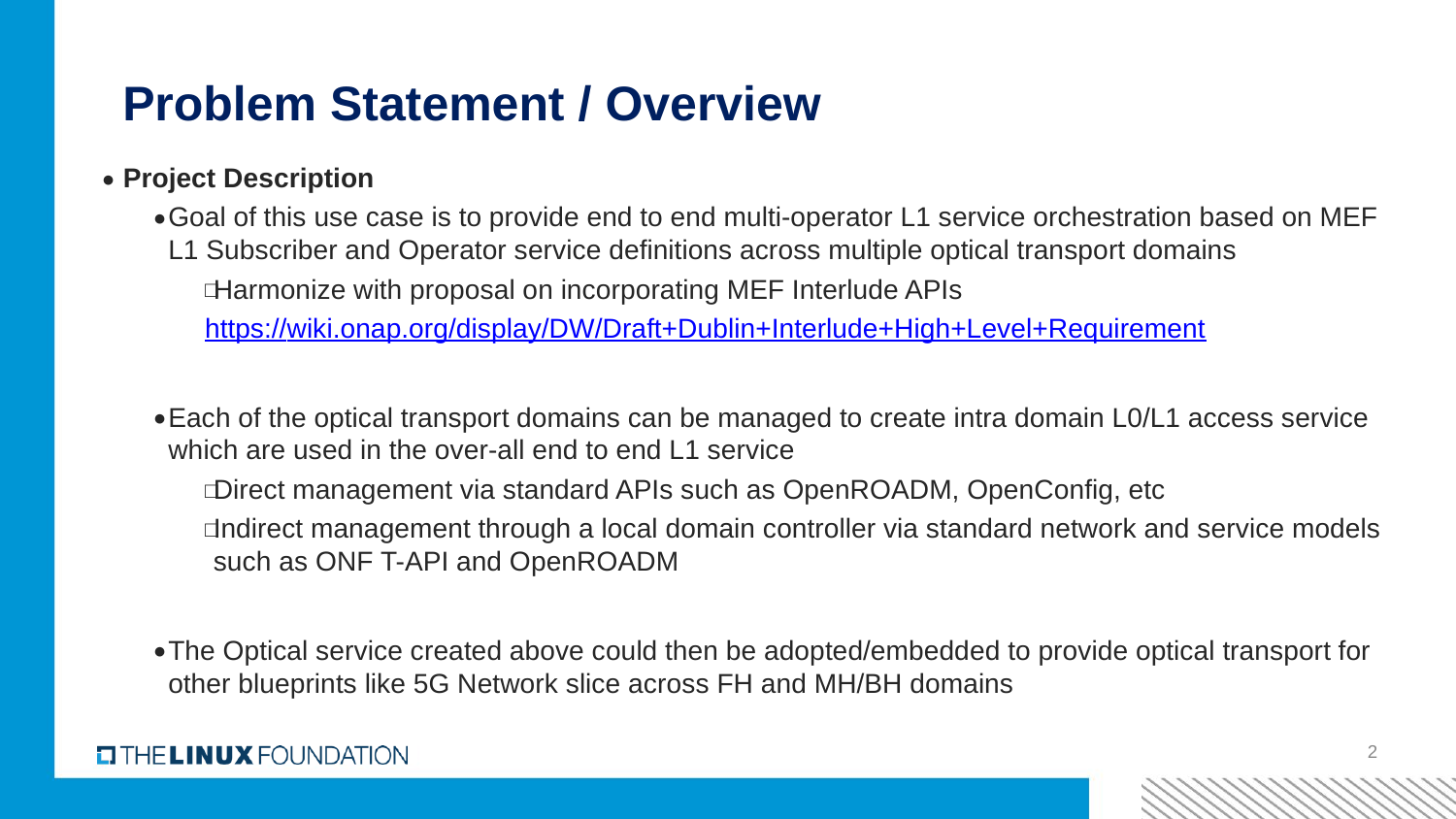

# Problem Statement / Overview
Project Description
Goal of this use case is to provide end to end multi-operator L1 service orchestration based on MEF L1 Subscriber and Operator service definitions across multiple optical transport domains
Harmonize with proposal on incorporating MEF Interlude APIs
https://wiki.onap.org/display/DW/Draft+Dublin+Interlude+High+Level+Requirement

Each of the optical transport domains can be managed to create intra domain L0/L1 access service which are used in the over-all end to end L1 service
Direct management via standard APIs such as OpenROADM, OpenConfig, etc
Indirect management through a local domain controller via standard network and service models such as ONF T-API and OpenROADM

The Optical service created above could then be adopted/embedded to provide optical transport for other blueprints like 5G Network slice across FH and MH/BH domains

2